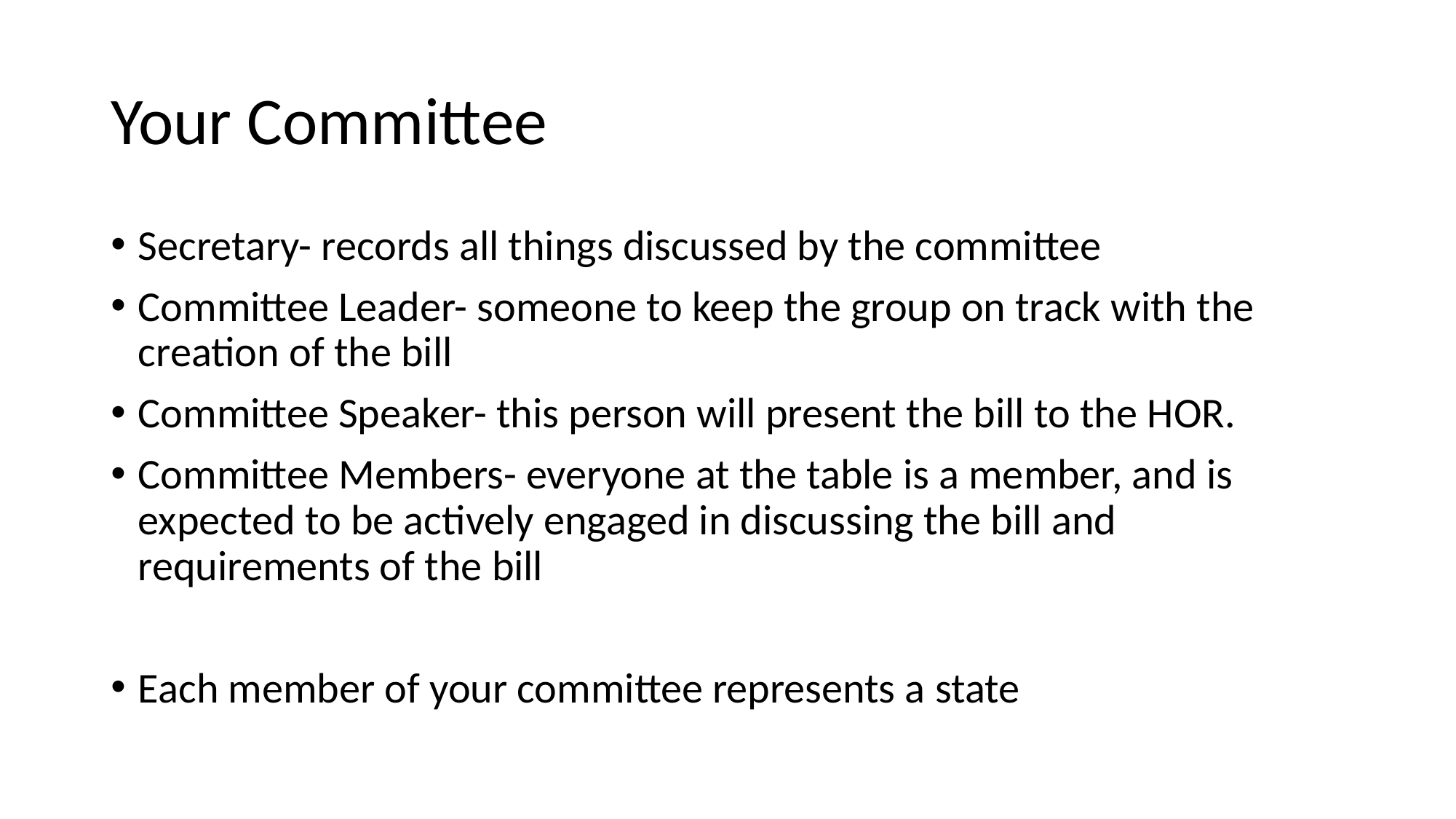

# Your Committee
Secretary- records all things discussed by the committee
Committee Leader- someone to keep the group on track with the creation of the bill
Committee Speaker- this person will present the bill to the HOR.
Committee Members- everyone at the table is a member, and is expected to be actively engaged in discussing the bill and requirements of the bill

Each member of your committee represents a state